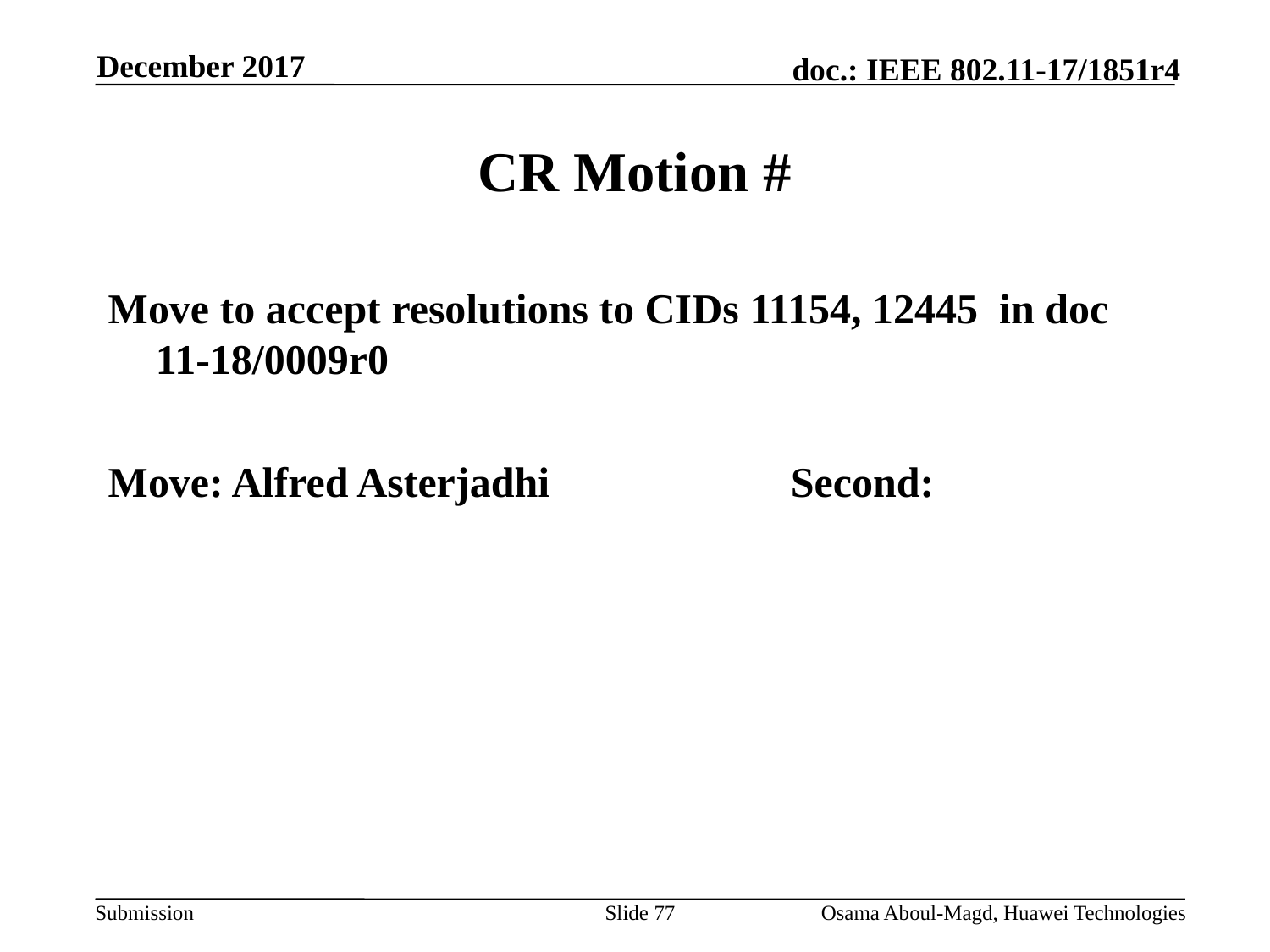

December 2017
# CR Motion #
Move to accept resolutions to CIDs 11154, 12445  in doc 11-18/0009r0

Move: Alfred Asterjadhi		Second:

Slide 77
Osama Aboul-Magd, Huawei Technologies